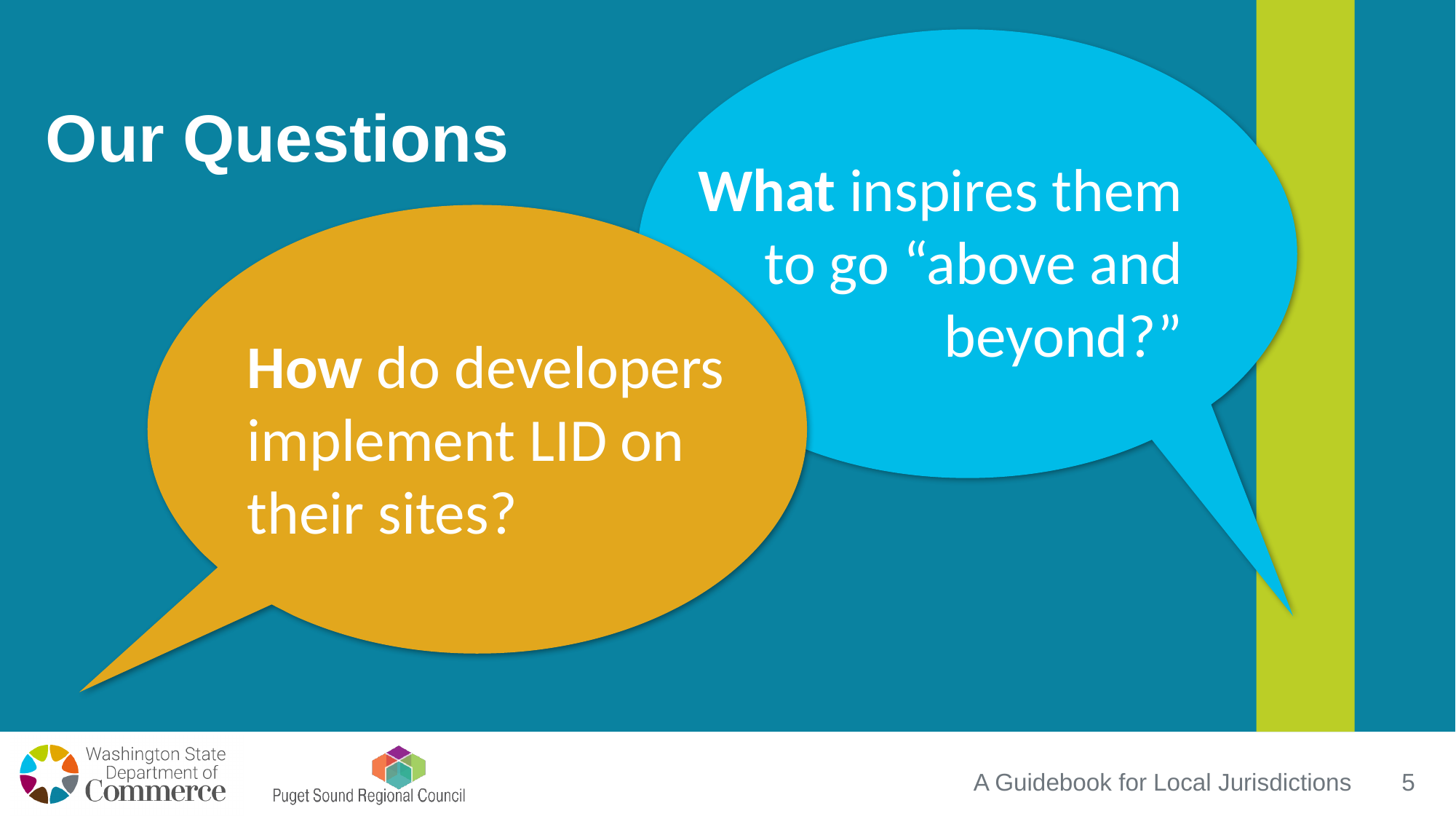

# Our Questions
What inspires them to go “above and beyond?”

How do developers implement LID on their sites?
A Guidebook for Local Jurisdictions
5